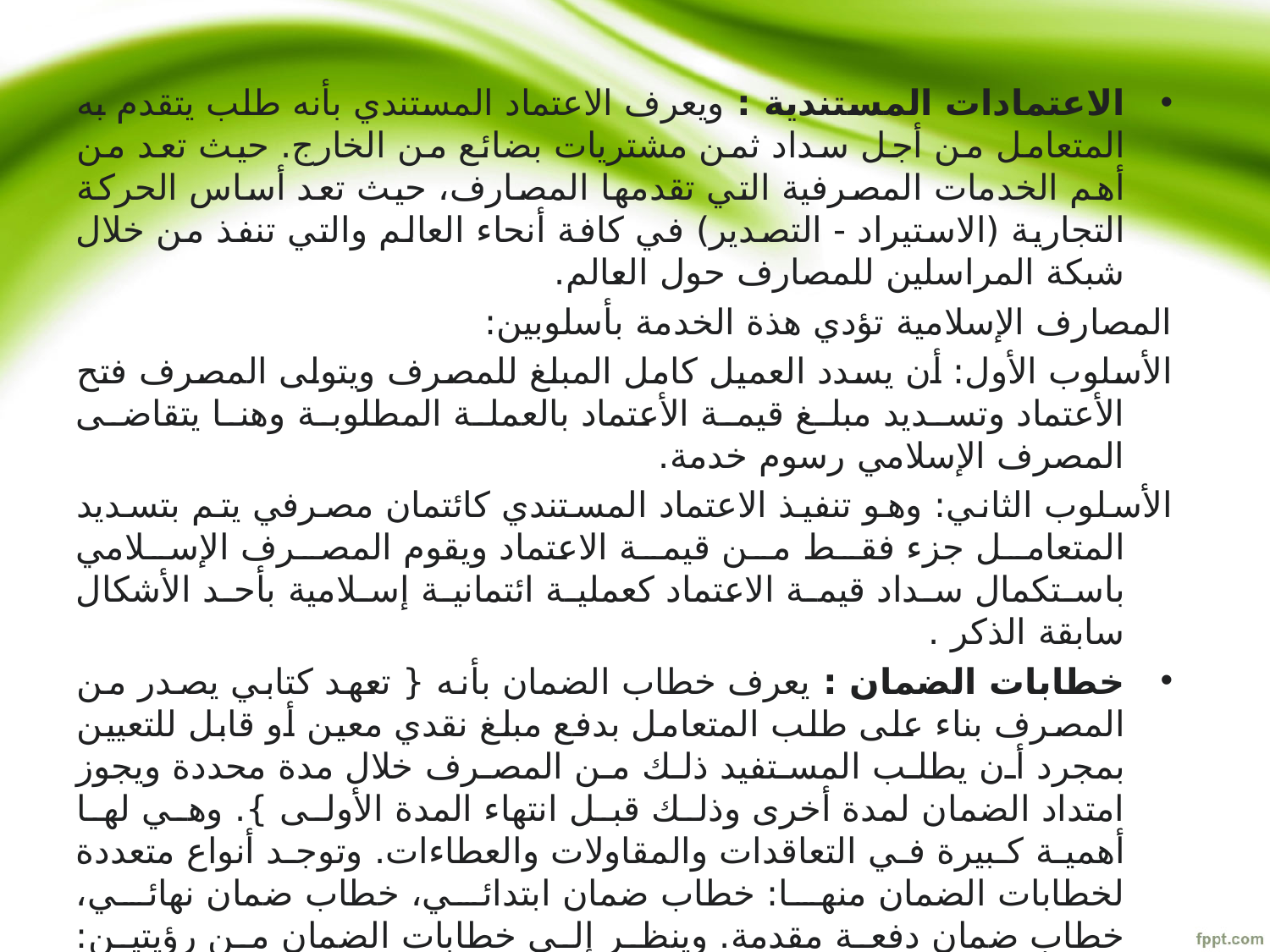

الاعتمادات المستندية : ويعرف الاعتماد المستندي بأنه طلب يتقدم به المتعامل من أجل سداد ثمن مشتريات بضائع من الخارج. حيث تعد من أهم الخدمات المصرفية التي تقدمها المصارف، حيث تعد أساس الحركة التجارية (الاستيراد - التصدير) في كافة أنحاء العالم والتي تنفذ من خلال شبكة المراسلين للمصارف حول العالم.
المصارف الإسلامية تؤدي هذة الخدمة بأسلوبين:
الأسلوب الأول: أن يسدد العميل كامل المبلغ للمصرف ويتولى المصرف فتح الأعتماد وتسديد مبلغ قيمة الأعتماد بالعملة المطلوبة وهنا يتقاضى المصرف الإسلامي رسوم خدمة.
الأسلوب الثاني: وهو تنفيذ الاعتماد المستندي كائتمان مصرفي يتم بتسديد المتعامل جزء فقط من قيمة الاعتماد ويقوم المصرف الإسلامي باستكمال سداد قيمة الاعتماد كعملية ائتمانية إسلامية بأحد الأشكال سابقة الذكر .
خطابات الضمان : يعرف خطاب الضمان بأنه { تعهد كتابي يصدر من المصرف بناء على طلب المتعامل بدفع مبلغ نقدي معين أو قابل للتعيين بمجرد أن يطلب المستفيد ذلك من المصرف خلال مدة محددة ويجوز امتداد الضمان لمدة أخرى وذلك قبل انتهاء المدة الأولى }. وهي لها أهمية كبيرة في التعاقدات والمقاولات والعطاءات. وتوجد أنواع متعددة لخطابات الضمان منها: خطاب ضمان ابتدائي، خطاب ضمان نهائي، خطاب ضمان دفعة مقدمة. وينظر إلى خطابات الضمان من رؤيتين: الأولى إذا سدد العميل كامل المبلغ ولا يوجد عملية أئتمانية يصدر المصرف خطاب الضمان. الثانية إذا لم يسدد العميل كامل المبلغ يجب أن تتم المعاملة بأحد العمليات الأستثمارية الإسلامية سابقة الذكر .